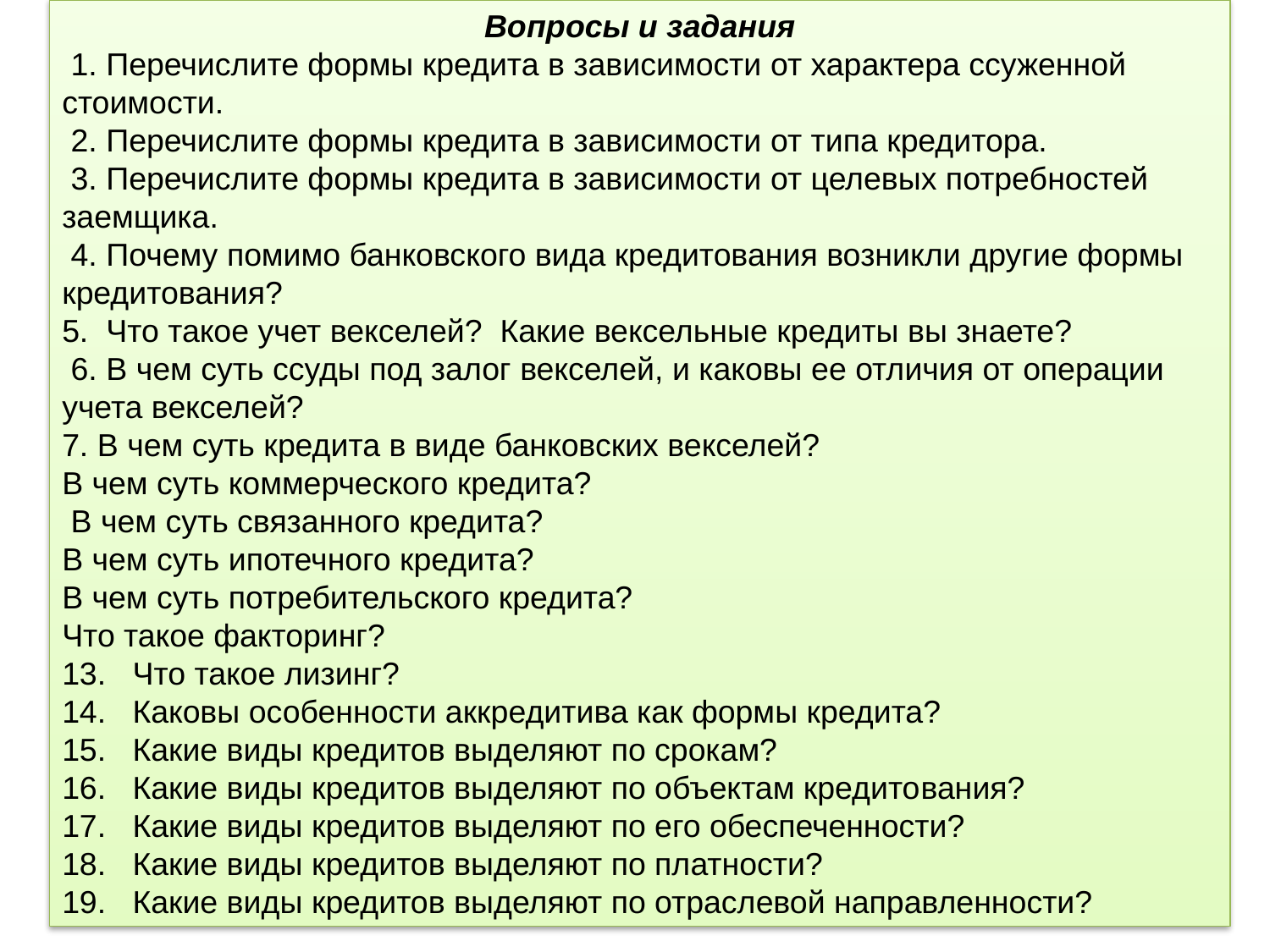

Вопросы и задания
 1. Перечислите формы кредита в зависимости от характера ссуженной стоимости.
 2. Перечислите формы кредита в зависимости от типа кредитора.
 3. Перечислите формы кредита в зависимости от целевых потребностей заемщика.
 4. Почему помимо банковского вида кредитования возникли другие формы кредитования?
5.  Что такое учет векселей?  Какие вексельные кредиты вы знаете?
 6. В чем суть ссуды под залог векселей, и каковы ее отличия от операции учета векселей?
7. В чем суть кредита в виде банковских векселей?
В чем суть коммерческого кредита?
 В чем суть связанного кредита?
В чем суть ипотечного кредита?
В чем суть потребительского кредита?
Что такое факторинг?
13.   Что такое лизинг?
14.   Каковы особенности аккредитива как формы кредита?
15.   Какие виды кредитов выделяют по срокам?
16.   Какие виды кредитов выделяют по объектам кредито­вания?
17.   Какие виды кредитов выделяют по его обеспеченности?
18.   Какие виды кредитов выделяют по платности?
19.   Какие виды кредитов выделяют по отраслевой направленности?